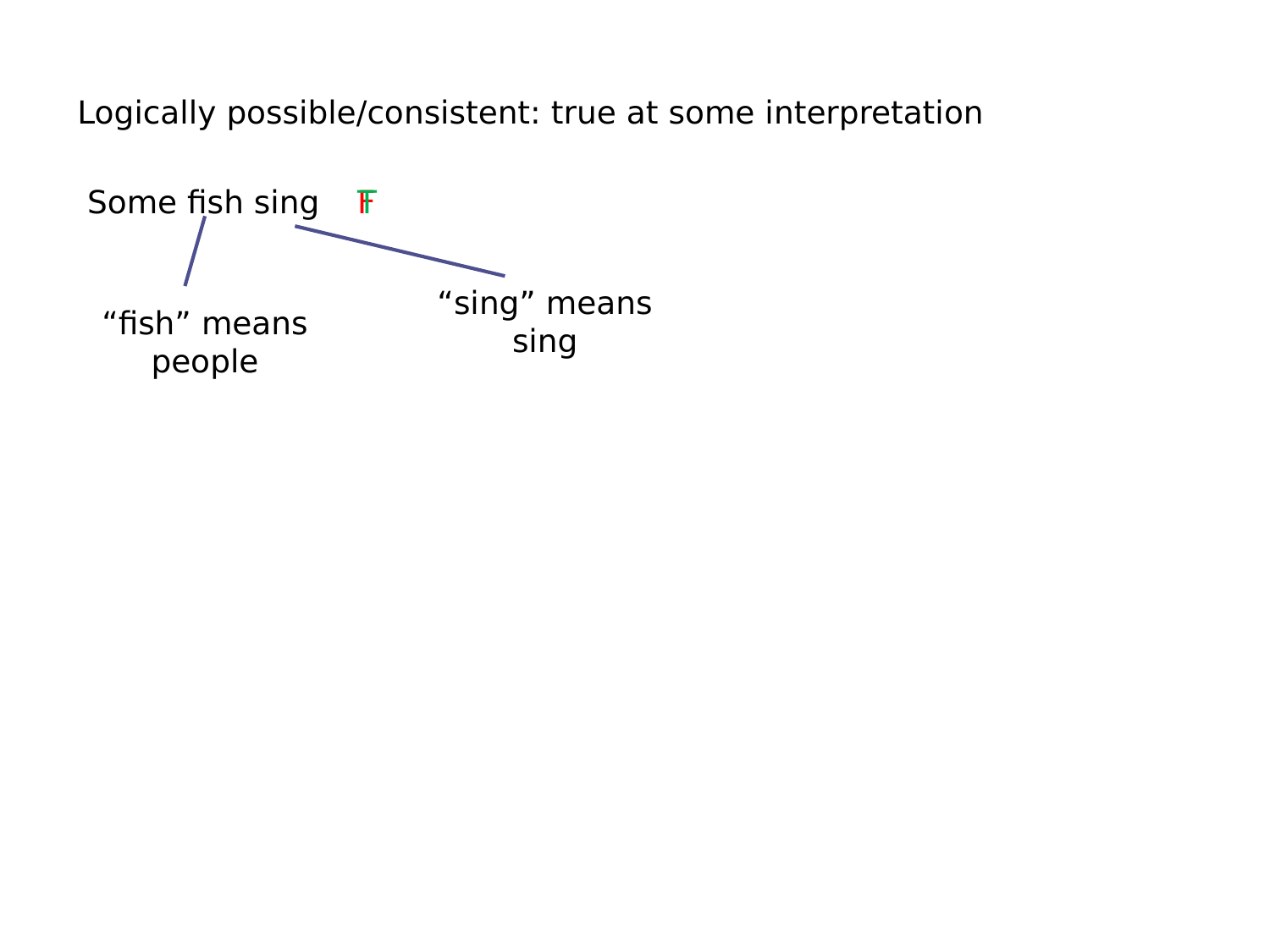

Logically possible/consistent: true at some interpretation
Some fish sing
F
T
“sing” means sing
“fish” means fish
“fish” means people
Opaque Contexts
Possibilities
Dutch Book Arguments
Accuracy Arguments